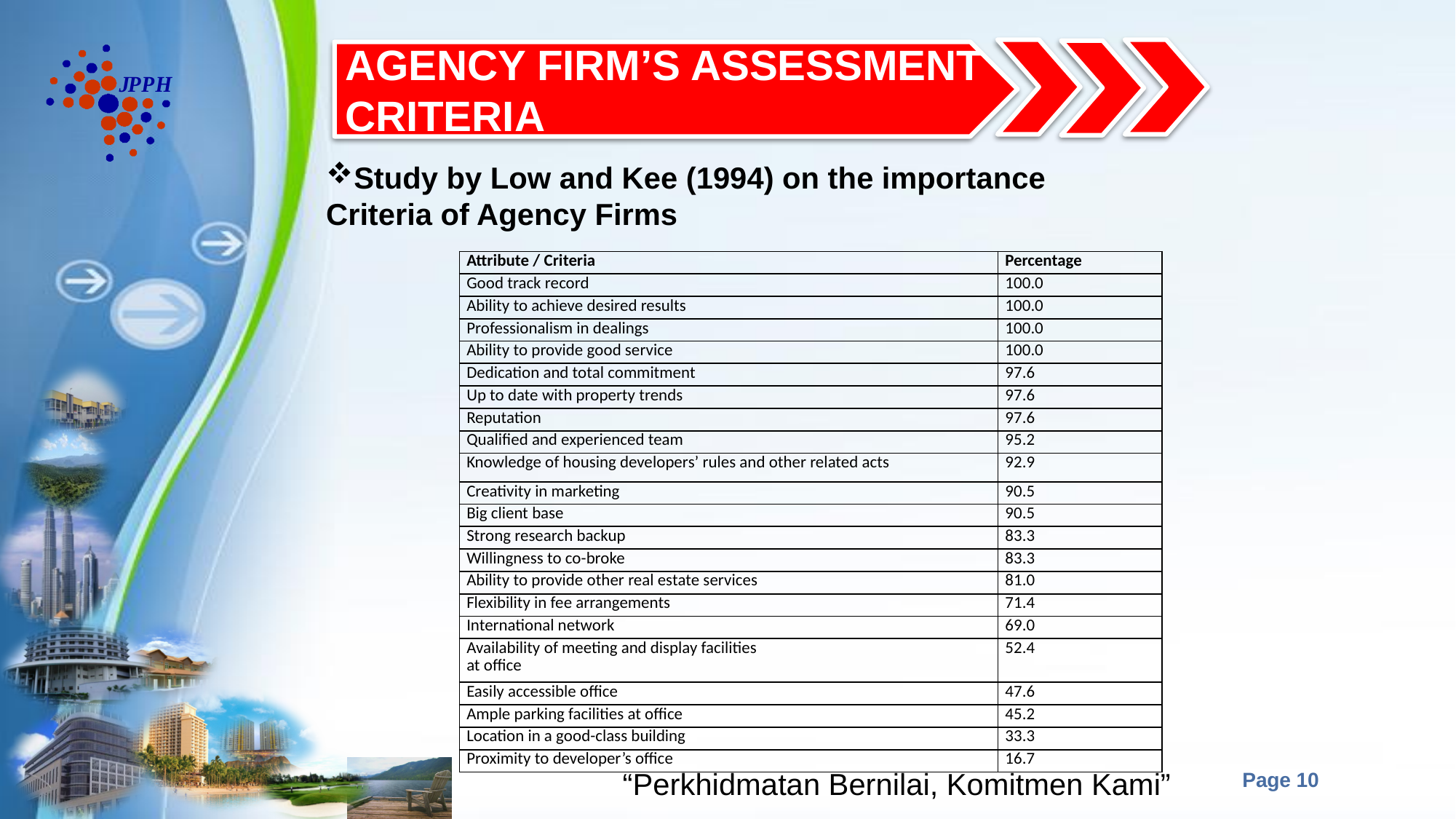

AGENCY FIRM’S ASSESSMENT CRITERIA
Study by Low and Kee (1994) on the importance Criteria of Agency Firms

| Attribute / Criteria | Percentage |
| --- | --- |
| Good track record | 100.0 |
| Ability to achieve desired results | 100.0 |
| Professionalism in dealings | 100.0 |
| Ability to provide good service | 100.0 |
| Dedication and total commitment | 97.6 |
| Up to date with property trends | 97.6 |
| Reputation | 97.6 |
| Qualified and experienced team | 95.2 |
| Knowledge of housing developers’ rules and other related acts | 92.9 |
| Creativity in marketing | 90.5 |
| Big client base | 90.5 |
| Strong research backup | 83.3 |
| Willingness to co-broke | 83.3 |
| Ability to provide other real estate services | 81.0 |
| Flexibility in fee arrangements | 71.4 |
| International network | 69.0 |
| Availability of meeting and display facilities at office | 52.4 |
| Easily accessible office | 47.6 |
| Ample parking facilities at office | 45.2 |
| Location in a good-class building | 33.3 |
| Proximity to developer’s office | 16.7 |